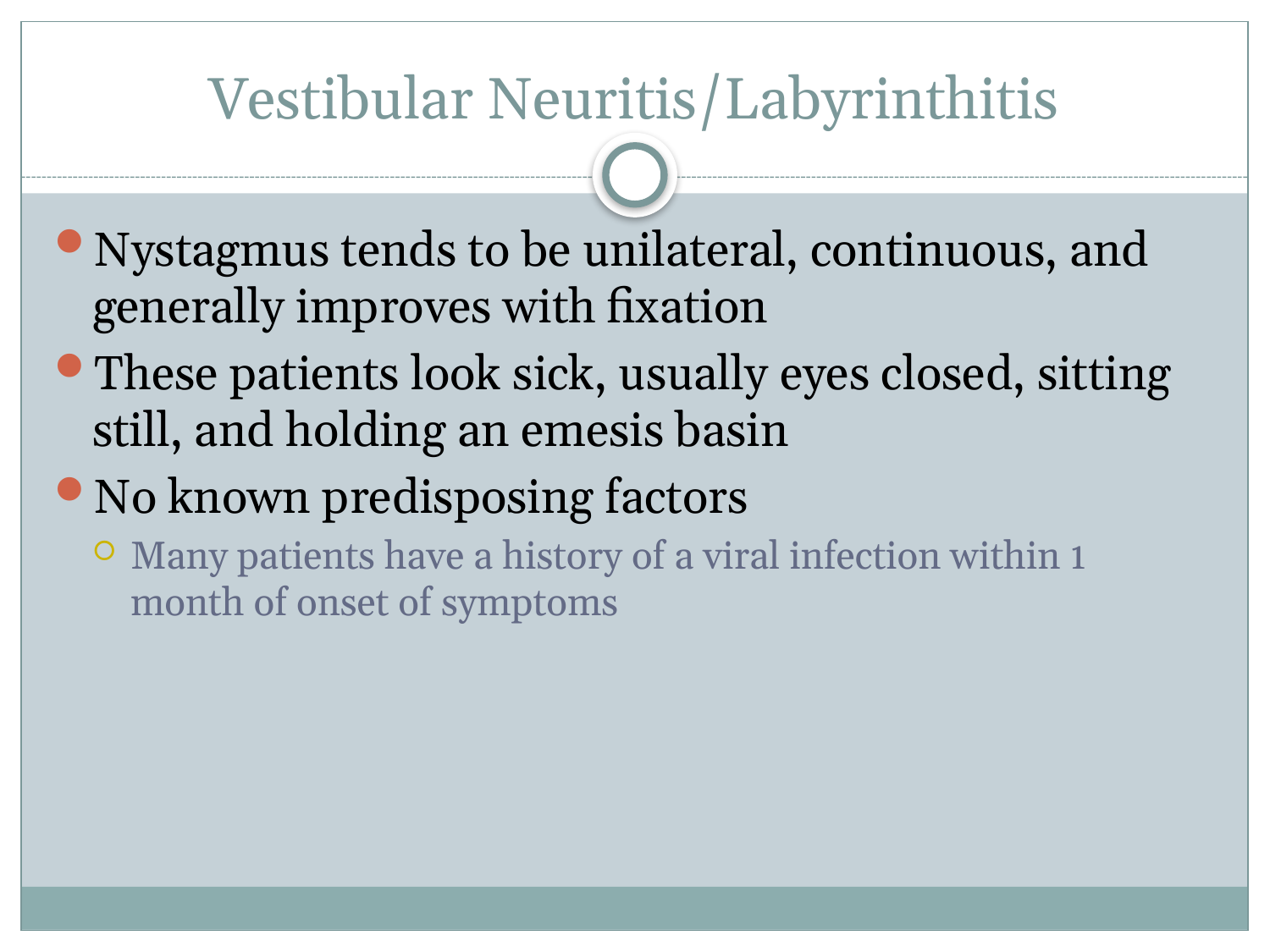

# Vestibular Neuritis/Labyrinthitis
Nystagmus tends to be unilateral, continuous, and generally improves with fixation
These patients look sick, usually eyes closed, sitting still, and holding an emesis basin
No known predisposing factors
Many patients have a history of a viral infection within 1 month of onset of symptoms